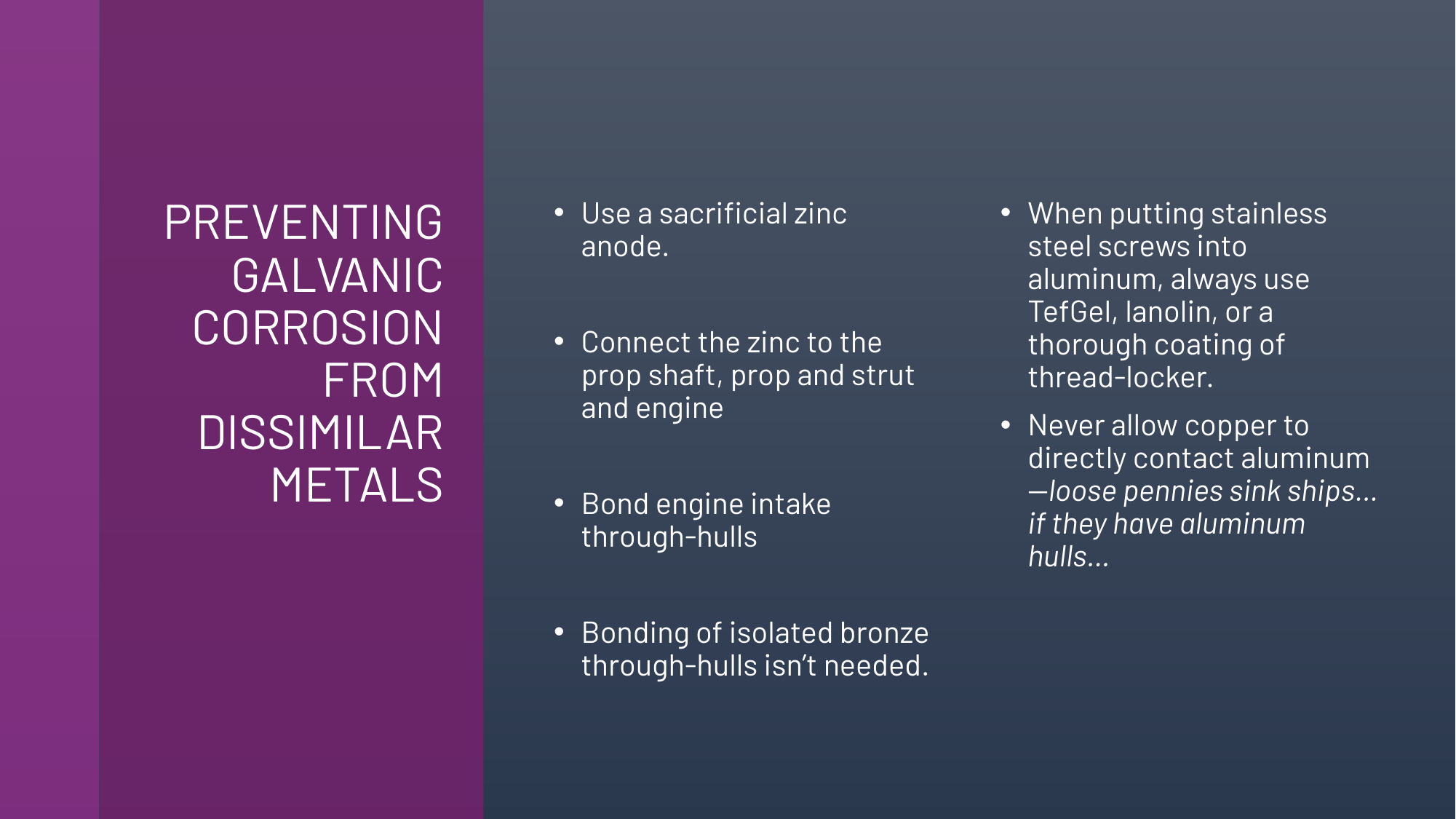

# PREVENTING GALVANIC CORROSION FROM DISSIMILAR METALS
Use a sacrificial zinc anode.

Connect the zinc to the prop shaft, prop and strut and engine

Bond engine intake through-hulls

Bonding of isolated bronze through-hulls isn’t needed.
When putting stainless steel screws into aluminum, always use TefGel, lanolin, or a thorough coating of thread-locker.
Never allow copper to directly contact aluminum—loose pennies sink ships…if they have aluminum hulls…